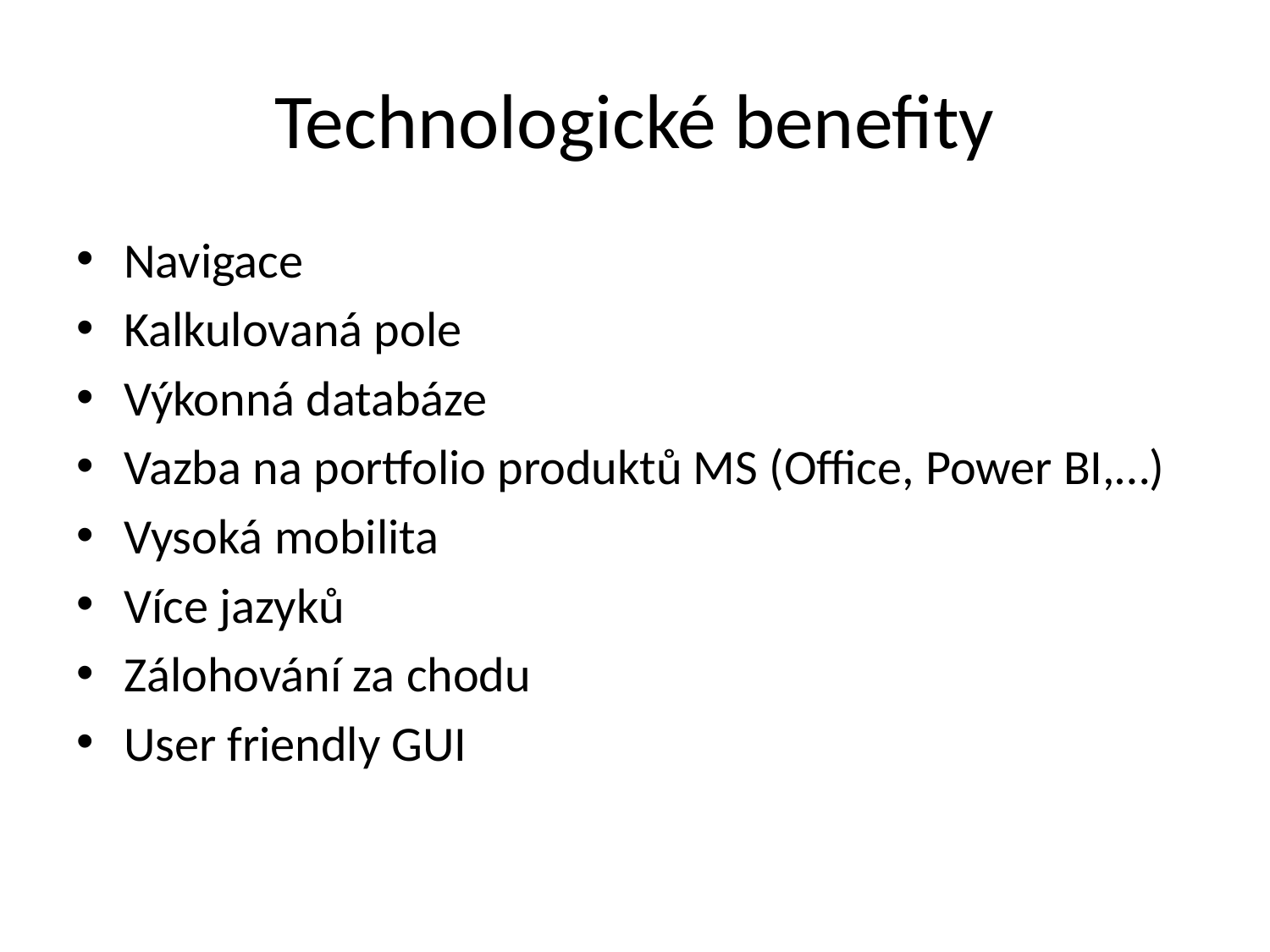

# Technologické benefity
Navigace
Kalkulovaná pole
Výkonná databáze
Vazba na portfolio produktů MS (Office, Power BI,…)
Vysoká mobilita
Více jazyků
Zálohování za chodu
User friendly GUI